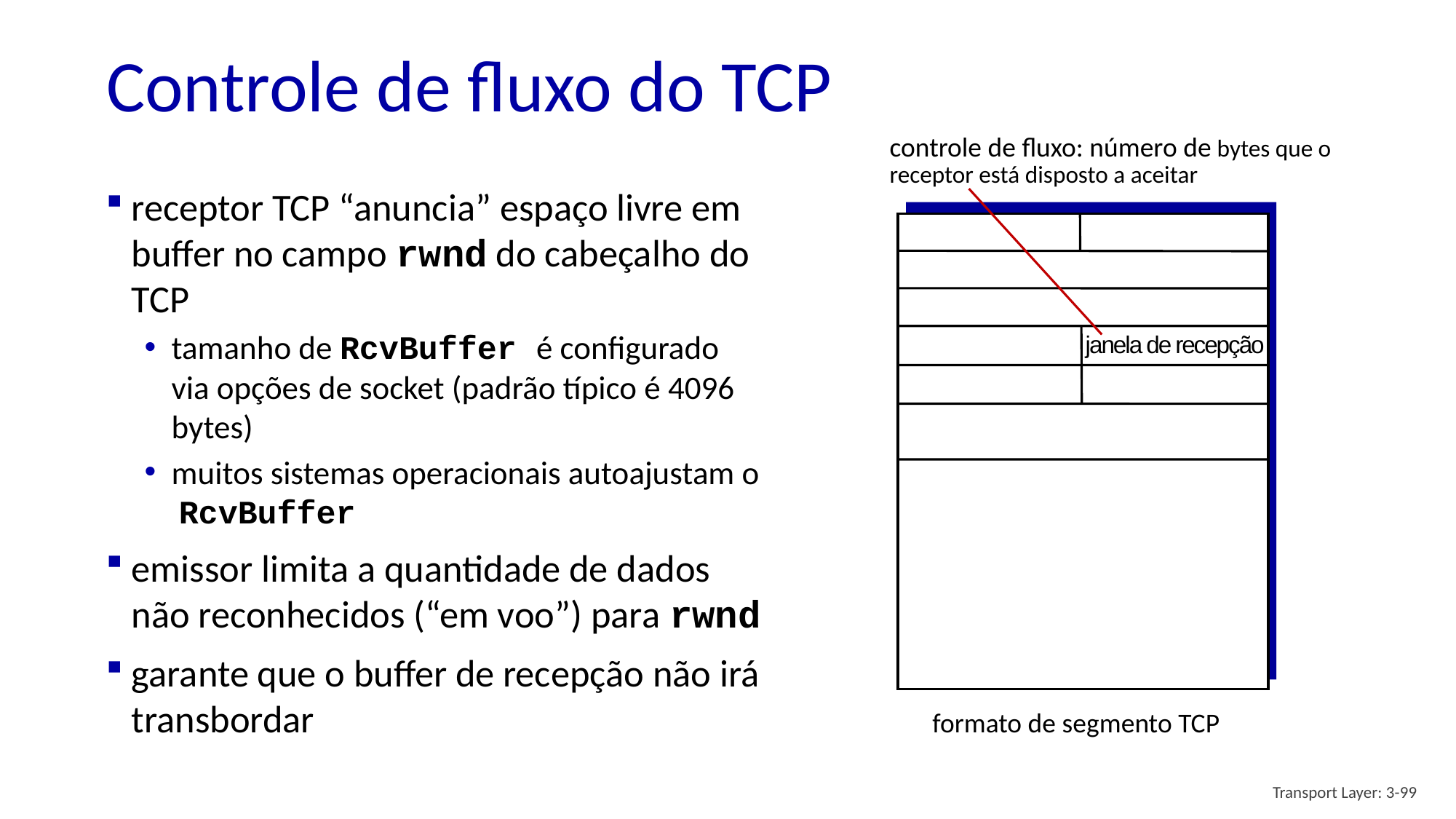

# Controle de fluxo do TCP
controle de fluxo: número de bytes que o receptor está disposto a aceitar

janela de recepção

formato de segmento TCP
receptor TCP “anuncia” espaço livre em buffer no campo rwnd do cabeçalho do TCP
tamanho de RcvBuffer é configurado via opções de socket (padrão típico é 4096 bytes)
muitos sistemas operacionais autoajustam o  RcvBuffer
emissor limita a quantidade de dados não reconhecidos (“em voo”) para rwnd
garante que o buffer de recepção não irá transbordar
Transport Layer: 3-99